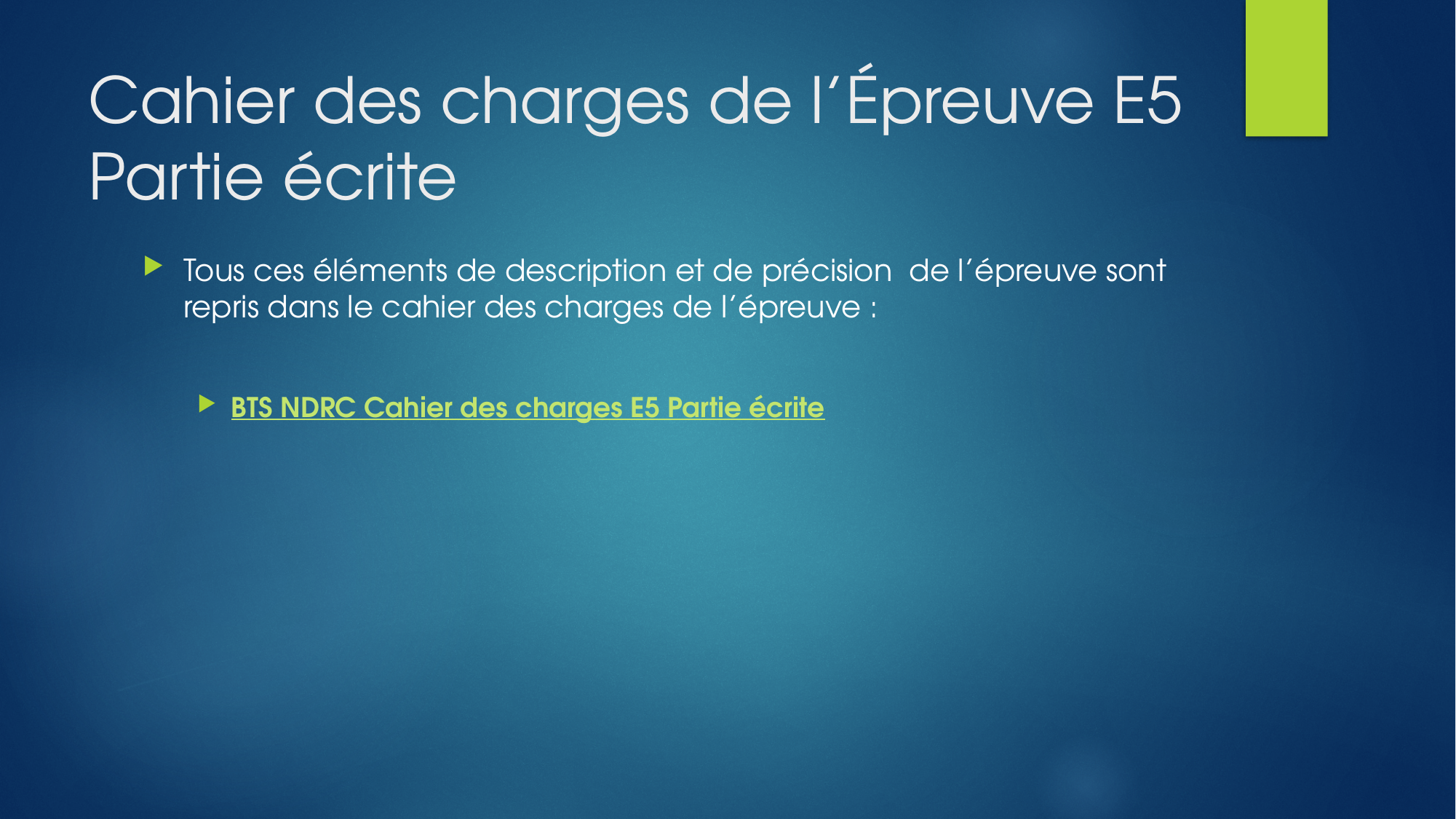

# Cahier des charges de l’Épreuve E5 Partie écrite
Tous ces éléments de description et de précision  de l’épreuve sont repris dans le cahier des charges de l’épreuve :

BTS NDRC Cahier des charges E5 Partie écrite